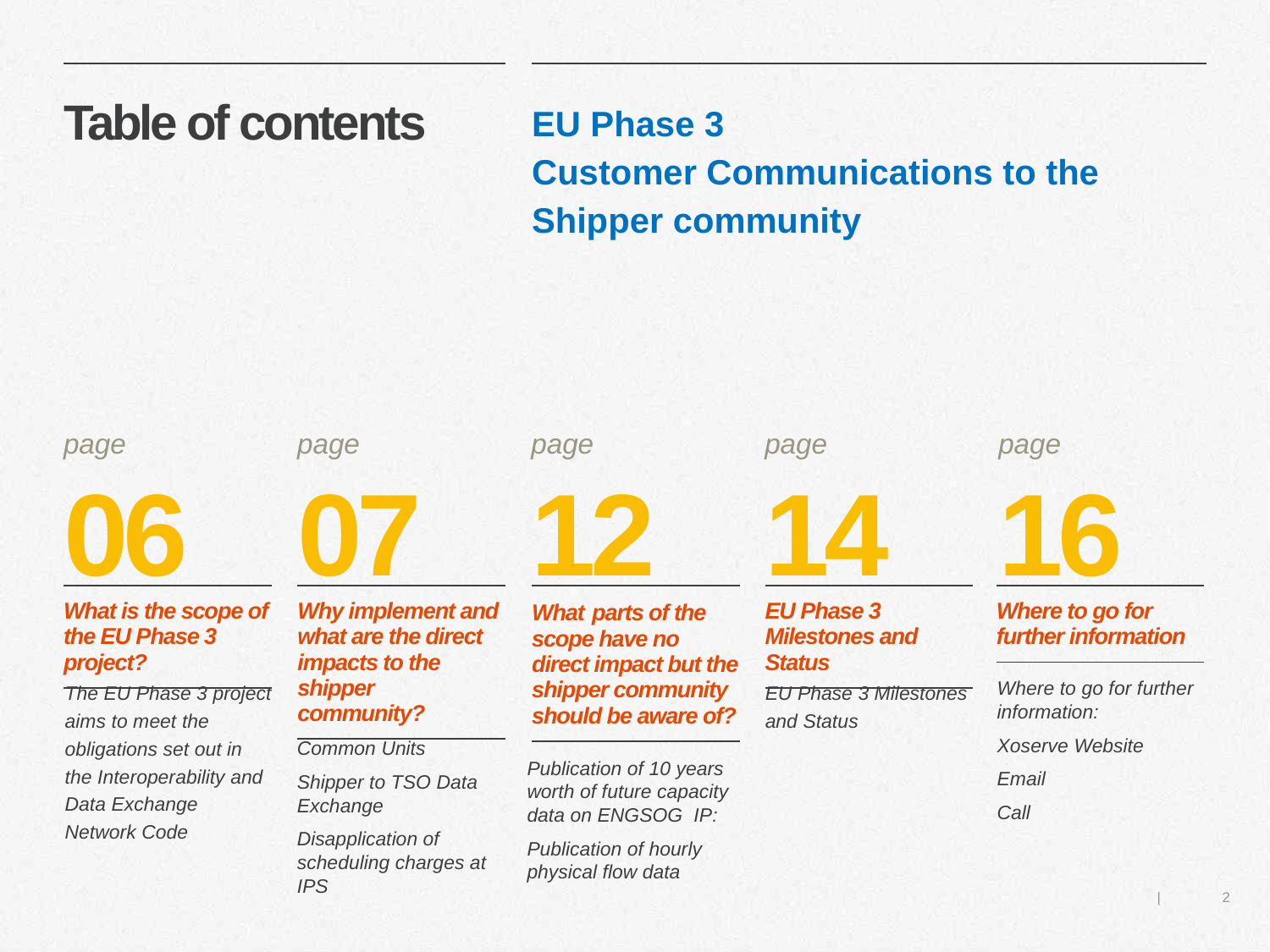

# Table of contents
EU Phase 3
Customer Communications to the Shipper community
page
page
page
page
page
06
07
12
14
16
| What is the scope of the EU Phase 3 project? |
| --- |
| Why implement and what are the direct impacts to the shipper community? |
| --- |
| What parts of the scope have no direct impact but the shipper community should be aware of? |
| --- |
| EU Phase 3 Milestones and Status |
| --- |
| Where to go for further information |
| --- |
The EU Phase 3 project aims to meet the obligations set out in the Interoperability and Data Exchange Network Code
EU Phase 3 Milestones and Status
Where to go for further information:
Xoserve Website
Email
Call
Common Units
Shipper to TSO Data Exchange
Disapplication of scheduling charges at IPS
Publication of 10 years worth of future capacity data on ENGSOG  IP:
Publication of hourly physical flow data